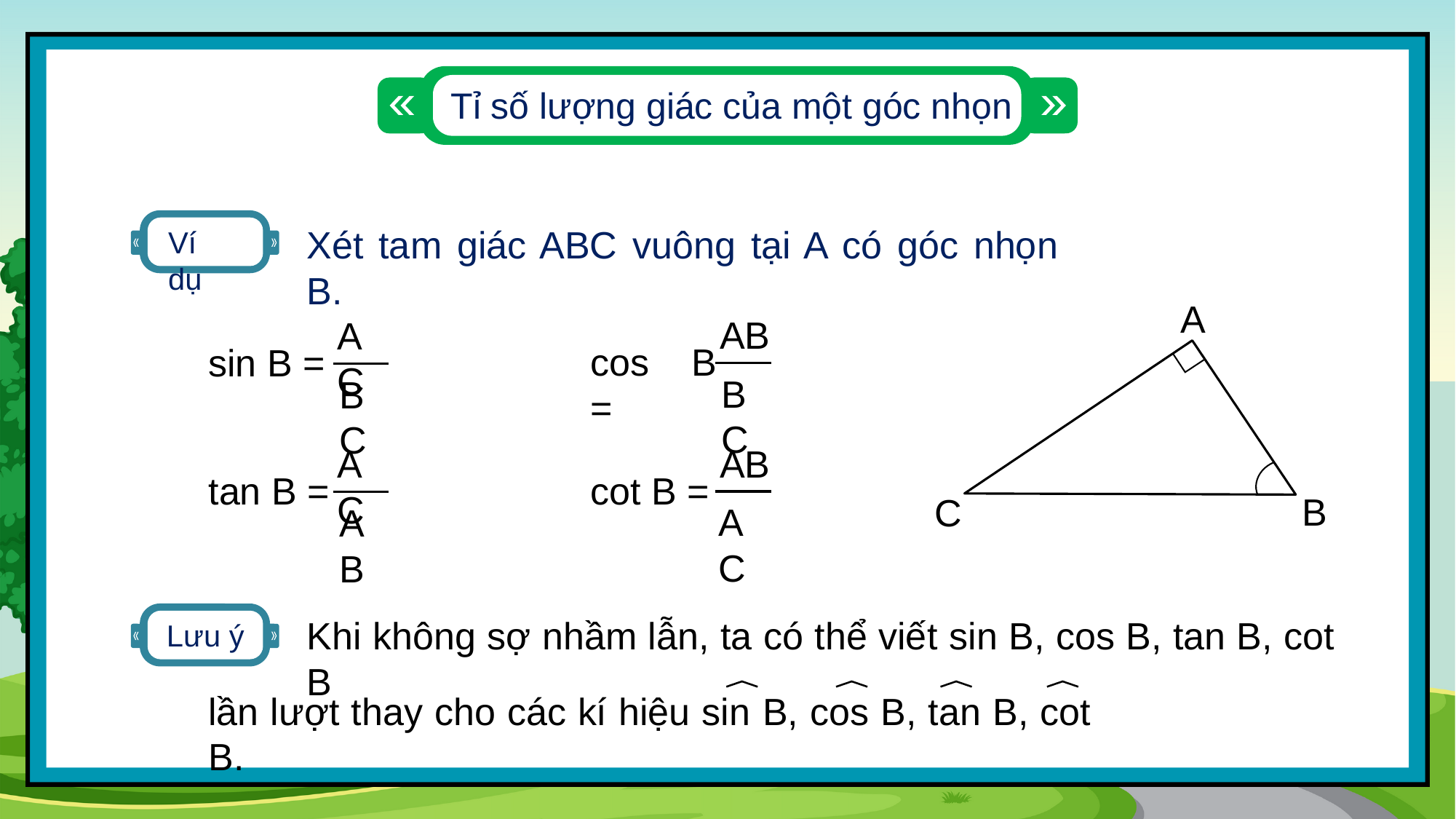

Tỉ số lượng giác của một góc nhọn

Ví dụ

Xét tam giác ABC vuông tại A có góc nhọn B.
A

B
C
AB
AC
cos B =
sin B =
BC
BC
AB
AC
cot B =
tan B =
AC
AB

Lưu ý

Khi không sợ nhầm lẫn, ta có thể viết sin B, cos B, tan B, cot B
lần lượt thay cho các kí hiệu sin B, cos B, tan B, cot B.